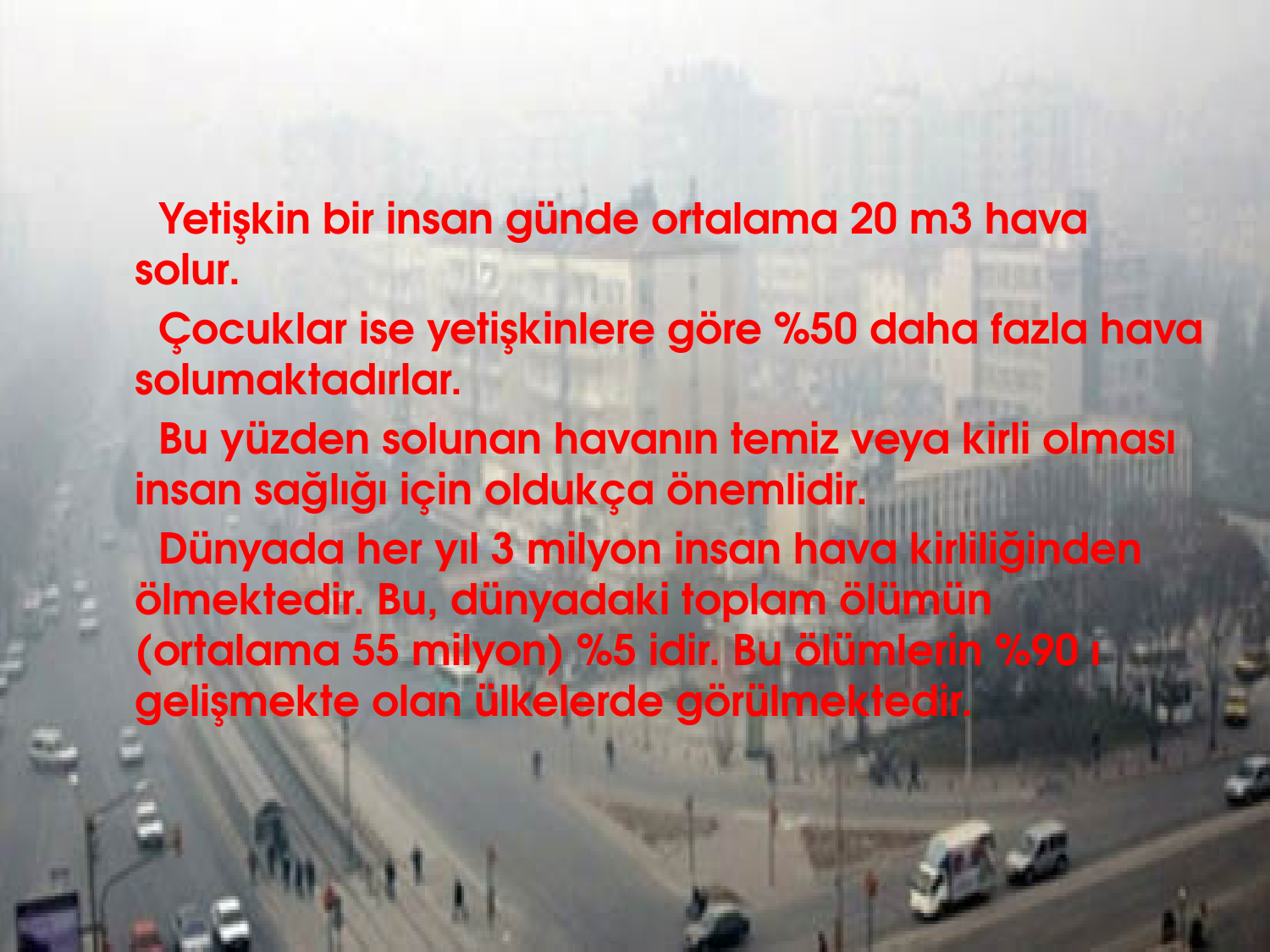

Yetişkin bir insan günde ortalama 20 m3 hava solur.
      Çocuklar ise yetişkinlere göre %50 daha fazla hava solumaktadırlar.
      Bu yüzden solunan havanın temiz veya kirli olması insan sağlığı için oldukça önemlidir.
      Dünyada her yıl 3 milyon insan hava kirliliğinden ölmektedir. Bu, dünyadaki toplam ölümün (ortalama 55 milyon) %5 idir. Bu ölümlerin %90 ı gelişmekte olan ülkelerde görülmektedir.